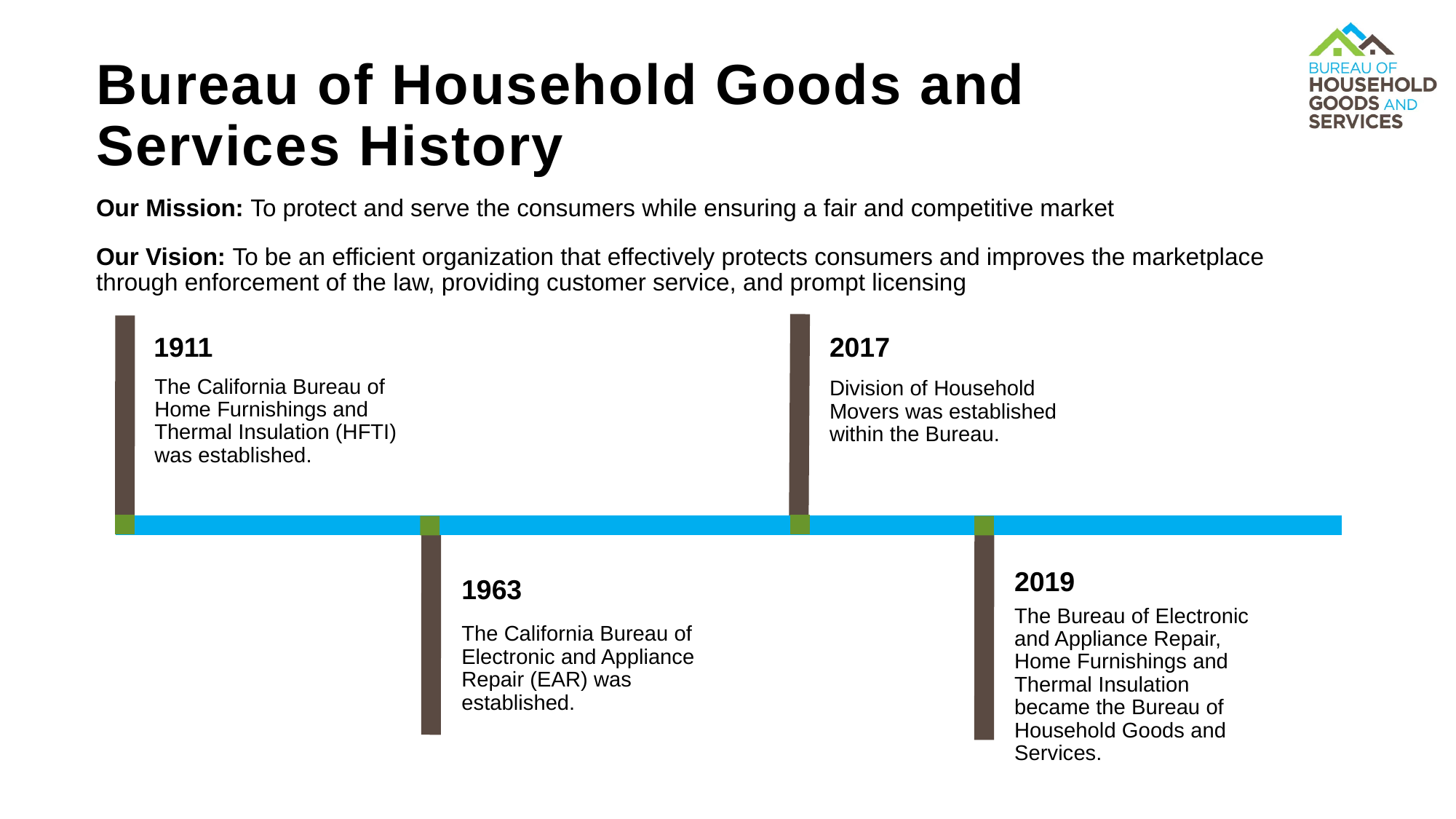

# Bureau of Household Goods and Services History
Our Mission: To protect and serve the consumers while ensuring a fair and competitive market

Our Vision: To be an efficient organization that effectively protects consumers and improves the marketplace through enforcement of the law, providing customer service, and prompt licensing
2017
1911
The California Bureau of Home Furnishings and Thermal Insulation (HFTI) was established.

Division of Household Movers was established within the Bureau.

2019
1963
The Bureau of Electronic and Appliance Repair, Home Furnishings and Thermal Insulation became the Bureau of Household Goods and Services.

The California Bureau of Electronic and Appliance Repair (EAR) was established.